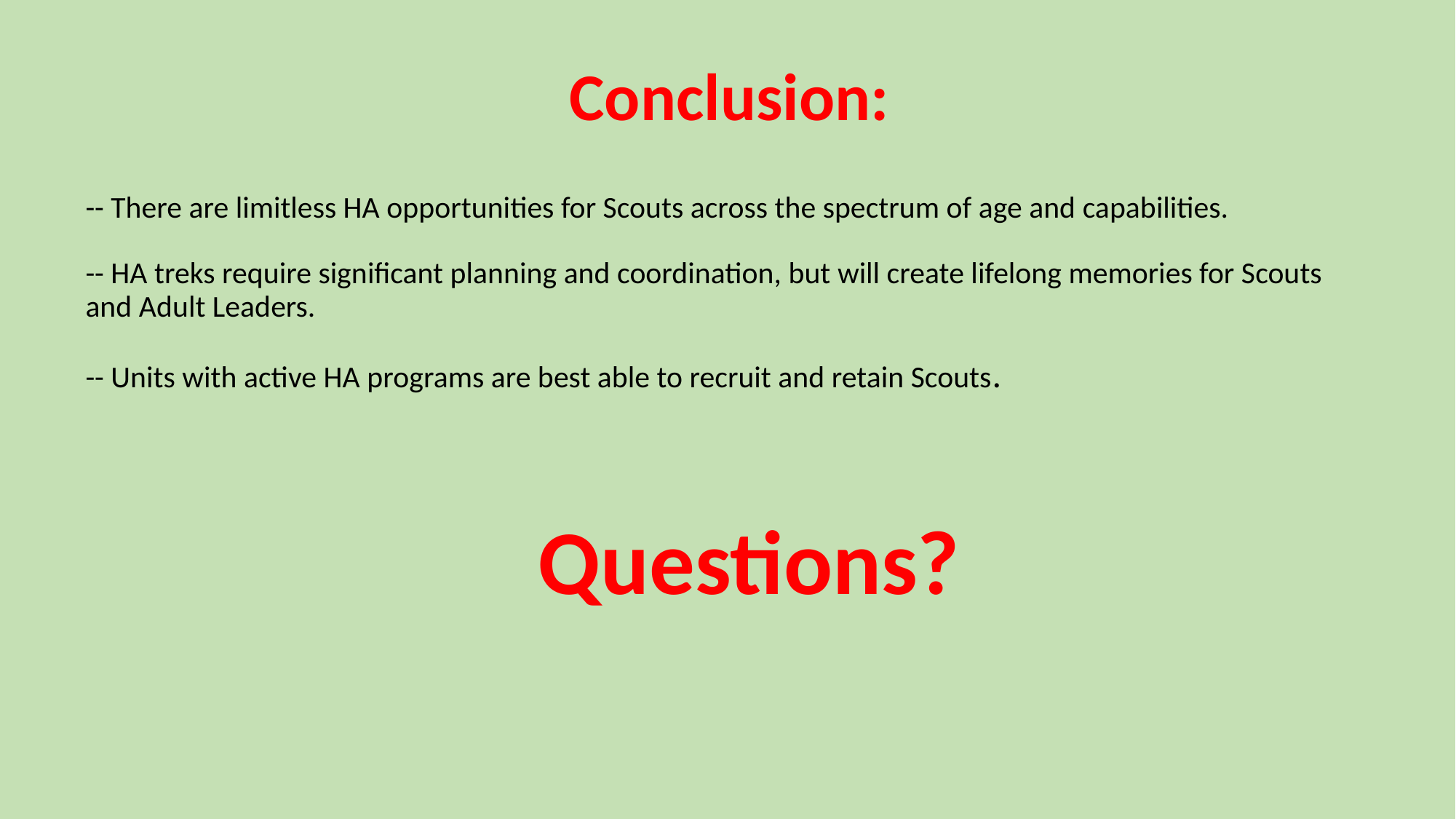

Conclusion:
# -- There are limitless HA opportunities for Scouts across the spectrum of age and capabilities. -- HA treks require significant planning and coordination, but will create lifelong memories for Scouts and Adult Leaders. -- Units with active HA programs are best able to recruit and retain Scouts.
Questions?